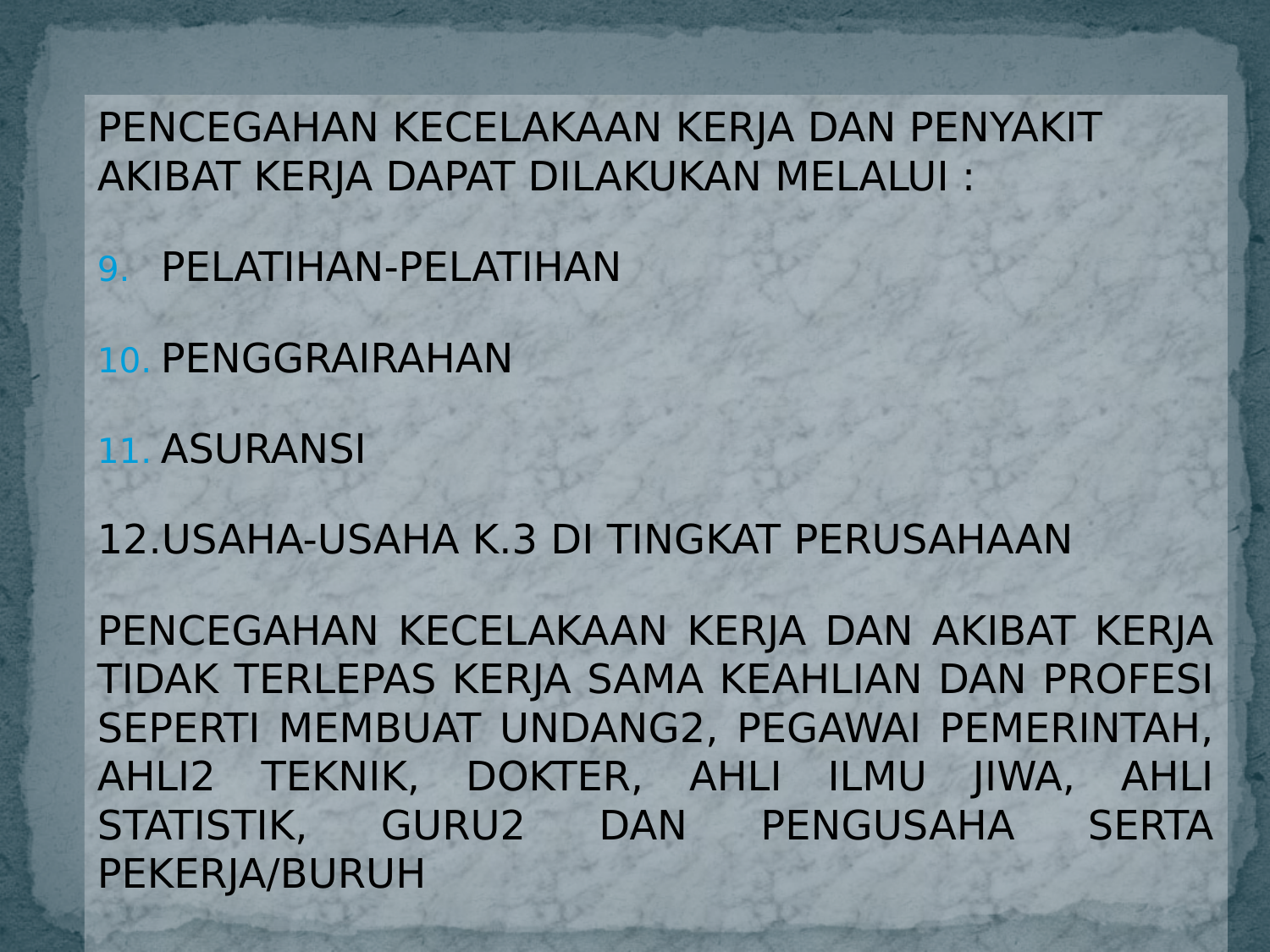

PENCEGAHAN KECELAKAAN KERJA DAN PENYAKIT AKIBAT KERJA DAPAT DILAKUKAN MELALUI :
PELATIHAN-PELATIHAN
PENGGRAIRAHAN
ASURANSI
12.USAHA-USAHA K.3 DI TINGKAT PERUSAHAAN
PENCEGAHAN KECELAKAAN KERJA DAN AKIBAT KERJA TIDAK TERLEPAS KERJA SAMA KEAHLIAN DAN PROFESI SEPERTI MEMBUAT UNDANG2, PEGAWAI PEMERINTAH, AHLI2 TEKNIK, DOKTER, AHLI ILMU JIWA, AHLI STATISTIK, GURU2 DAN PENGUSAHA SERTA PEKERJA/BURUH